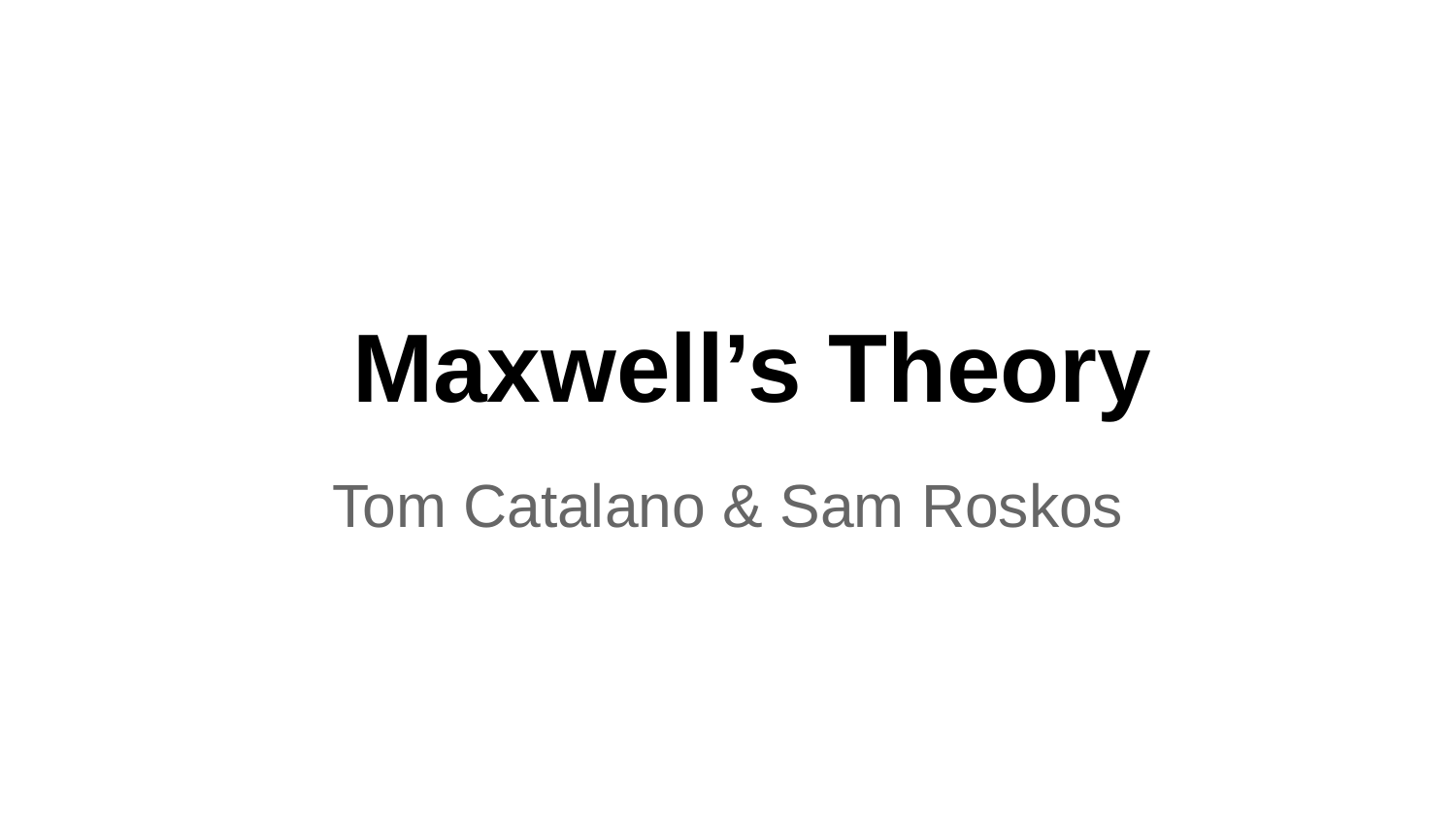

# Maxwell’s Theory
Tom Catalano & Sam Roskos